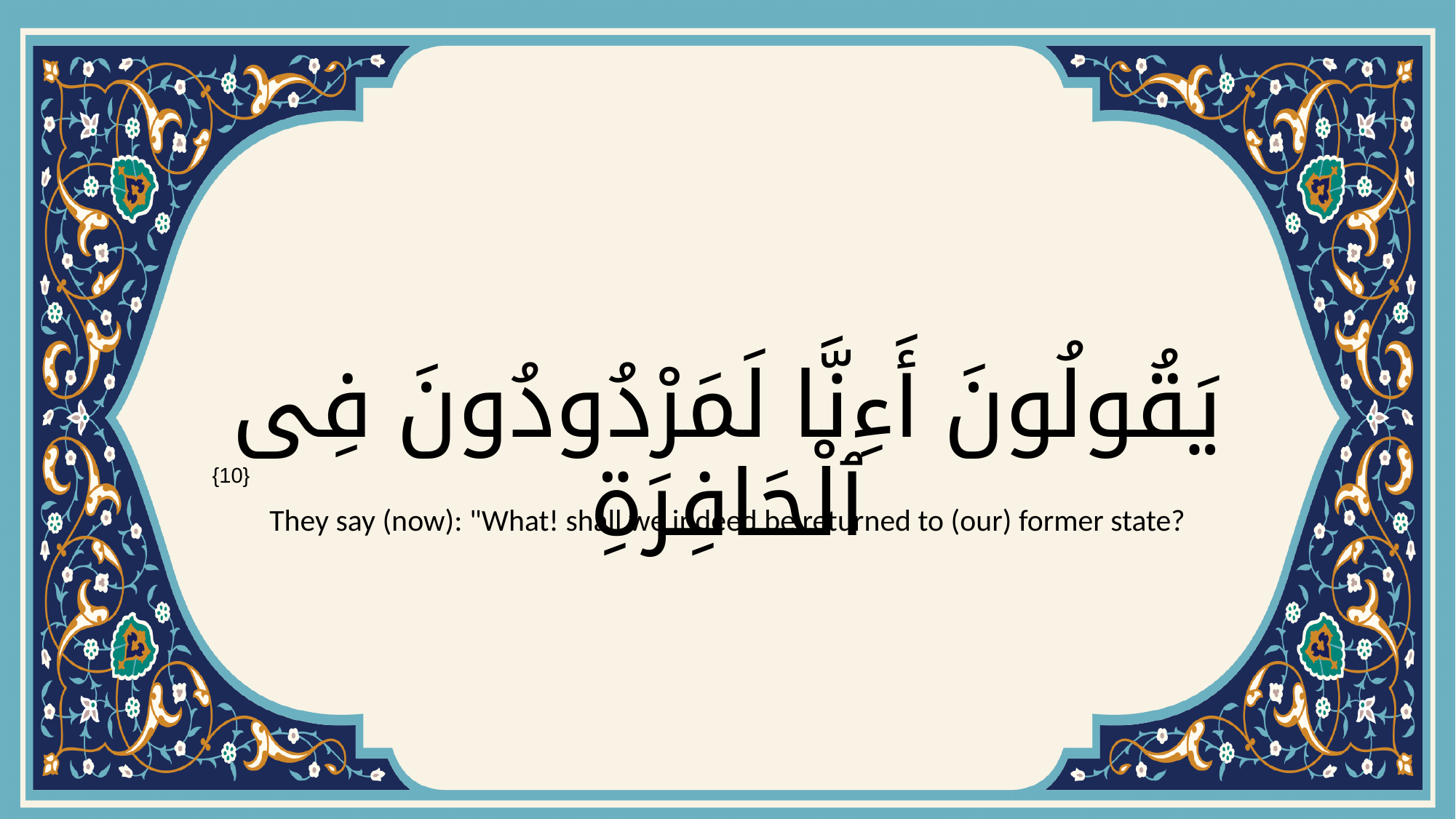

# يَقُولُونَ أَءِنَّا لَمَرْدُودُونَ فِى ٱلْحَافِرَةِ
{10}
They say (now): "What! shall we indeed be returned to (our) former state?